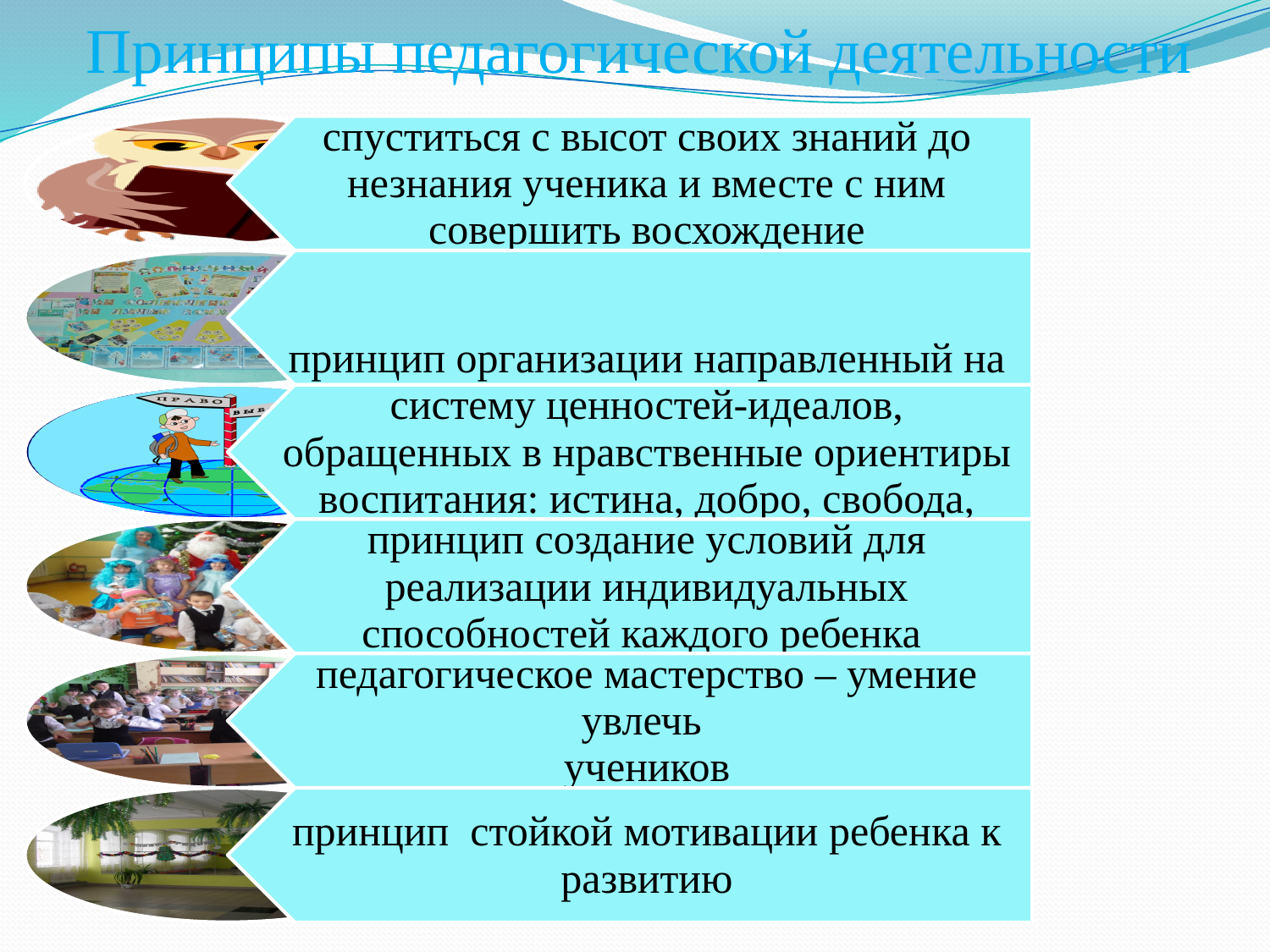

# Принципы педагогической деятельности
спуститься с высот своих знаний до незнания ученика и вместе с ним совершить восхождение
принцип  стойкой мотивации ребенка к развитию
педагогическое мастерство – умение увлечь
учеников